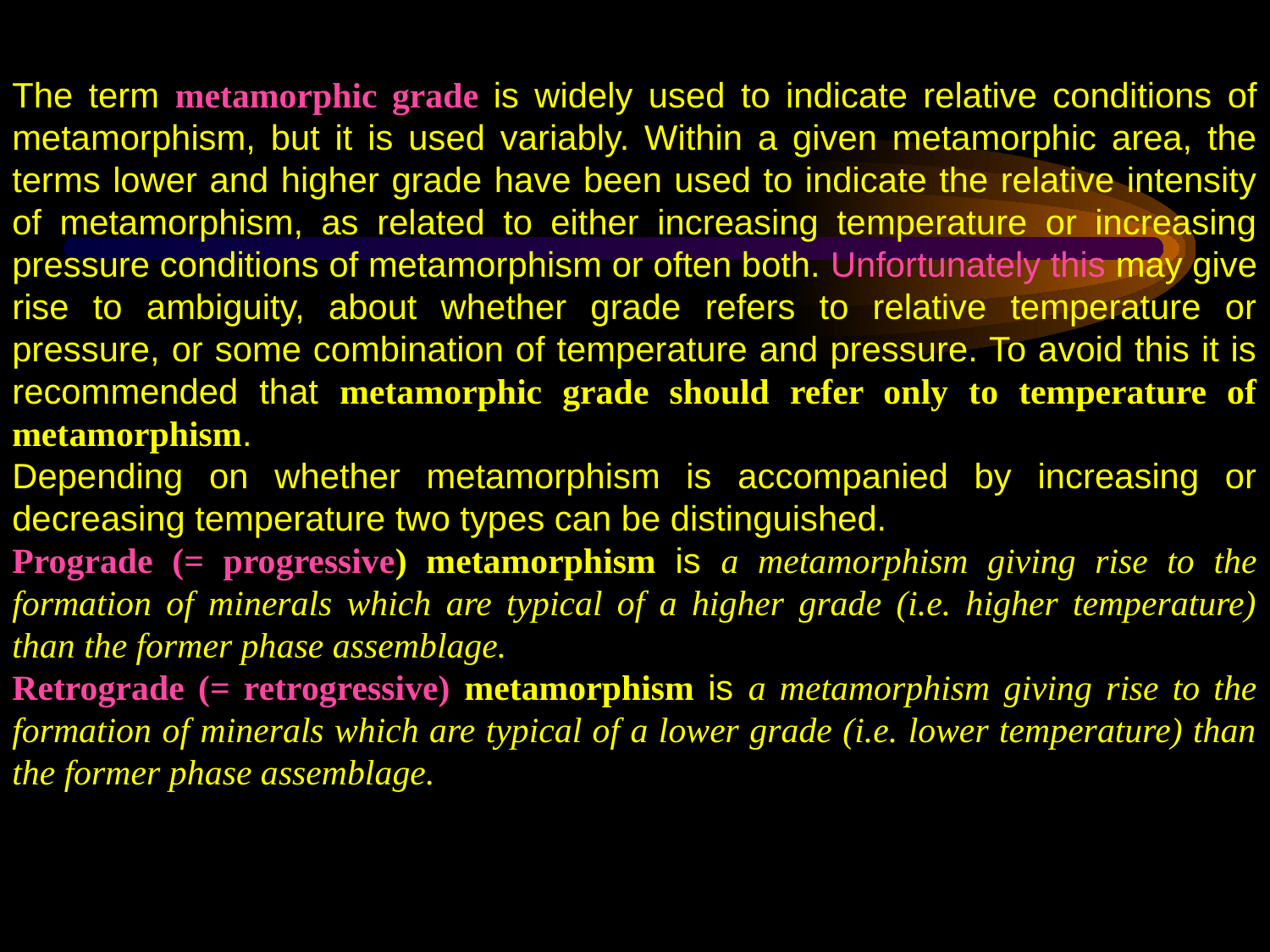

The term metamorphic grade is widely used to indicate relative conditions of metamorphism, but it is used variably. Within a given metamorphic area, the terms lower and higher grade have been used to indicate the relative intensity of metamorphism, as related to either increasing temperature or increasing pressure conditions of metamorphism or often both. Unfortunately this may give rise to ambiguity, about whether grade refers to relative temperature or pressure, or some combination of temperature and pressure. To avoid this it is recommended that metamorphic grade should refer only to temperature of metamorphism.
Depending on whether metamorphism is accompanied by increasing or decreasing temperature two types can be distinguished.
Prograde (= progressive) metamorphism is a metamorphism giving rise to the formation of minerals which are typical of a higher grade (i.e. higher temperature) than the former phase assemblage.
Retrograde (= retrogressive) metamorphism is a metamorphism giving rise to the formation of minerals which are typical of a lower grade (i.e. lower temperature) than the former phase assemblage.